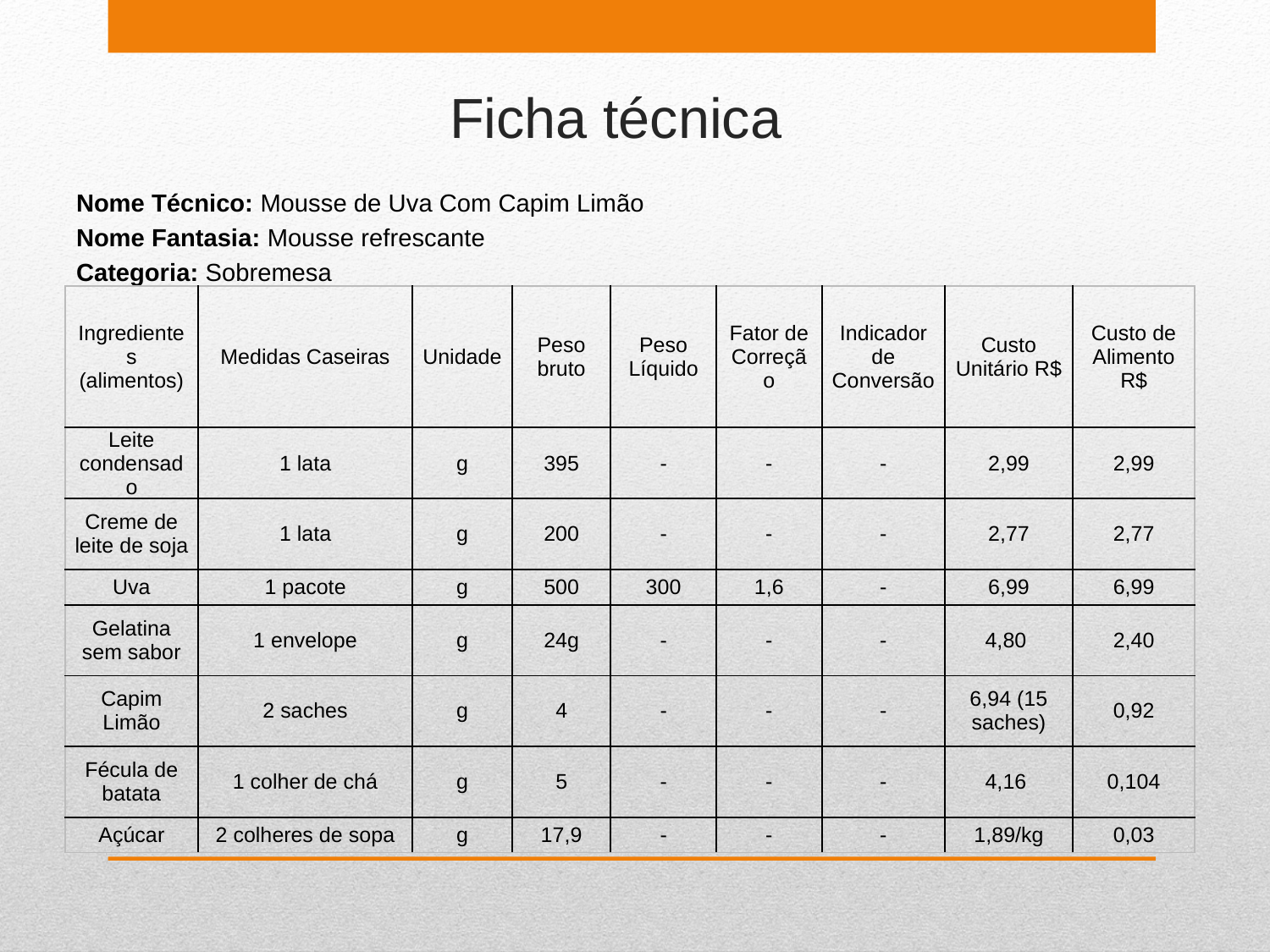

Ficha técnica
Nome Técnico: Mousse de Uva Com Capim Limão
Nome Fantasia: Mousse refrescante
Categoria: Sobremesa

| Ingredientes (alimentos) | Medidas Caseiras | Unidade | Peso bruto | Peso Líquido | Fator de Correção | Indicador de Conversão | Custo Unitário R$ | Custo de Alimento R$ |
| --- | --- | --- | --- | --- | --- | --- | --- | --- |
| Leite condensado | 1 lata | g | 395 | - | - | - | 2,99 | 2,99 |
| Creme de leite de soja | 1 lata | g | 200 | - | - | - | 2,77 | 2,77 |
| Uva | 1 pacote | g | 500 | 300 | 1,6 | - | 6,99 | 6,99 |
| Gelatina sem sabor | 1 envelope | g | 24g | - | - | - | 4,80 | 2,40 |
| Capim Limão | 2 saches | g | 4 | - | - | - | 6,94 (15 saches) | 0,92 |
| Fécula de batata | 1 colher de chá | g | 5 | - | - | - | 4,16 | 0,104 |
| Açúcar | 2 colheres de sopa | g | 17,9 | - | - | - | 1,89/kg | 0,03 |